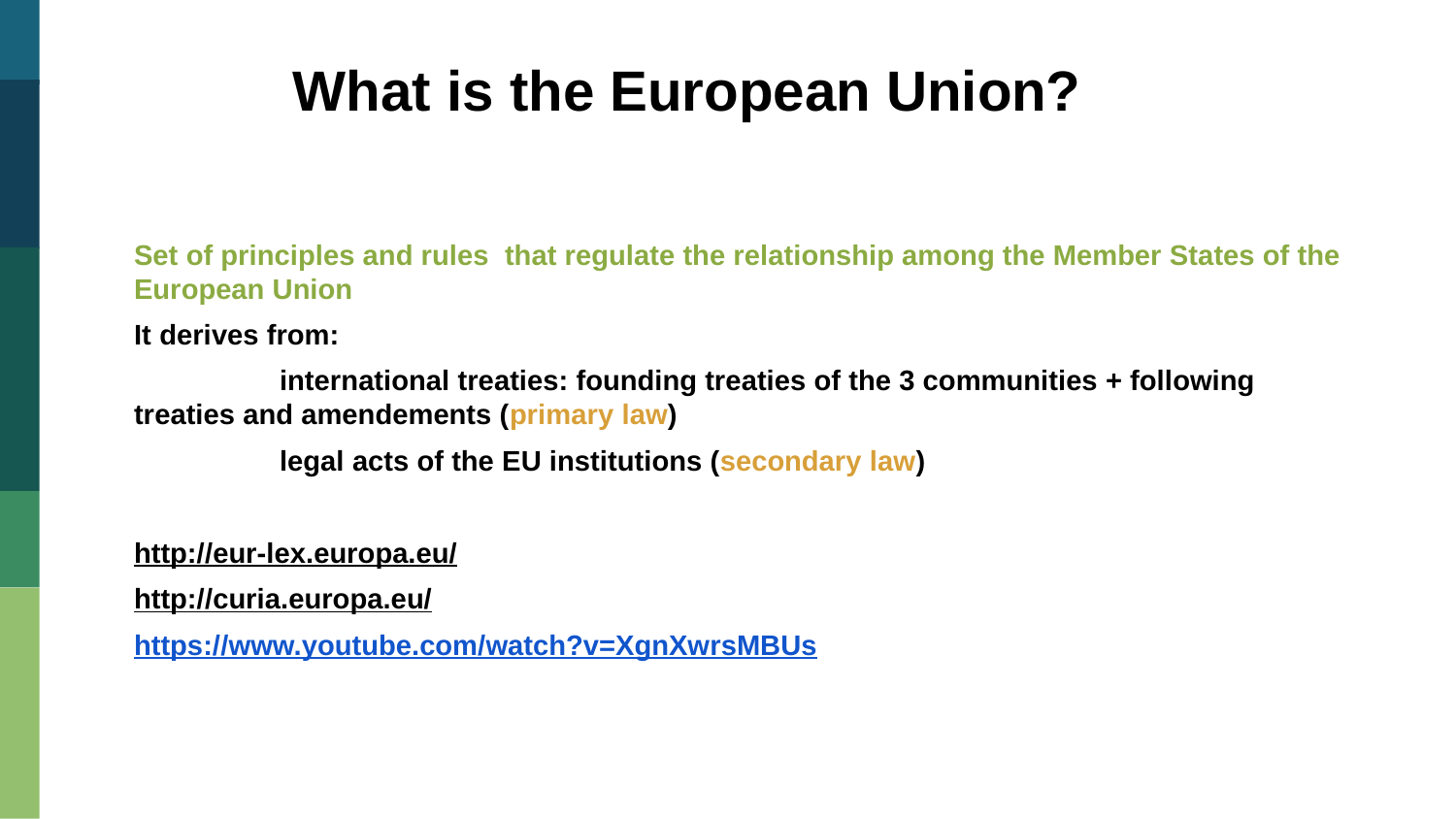

What is the European Union?

Set of principles and rules  that regulate the relationship among the Member States of the European Union
It derives from:
	international treaties: founding treaties of the 3 communities + following 	treaties and amendements (primary law)
	legal acts of the EU institutions (secondary law)

http://eur-lex.europa.eu/
http://curia.europa.eu/
https://www.youtube.com/watch?v=XgnXwrsMBUs